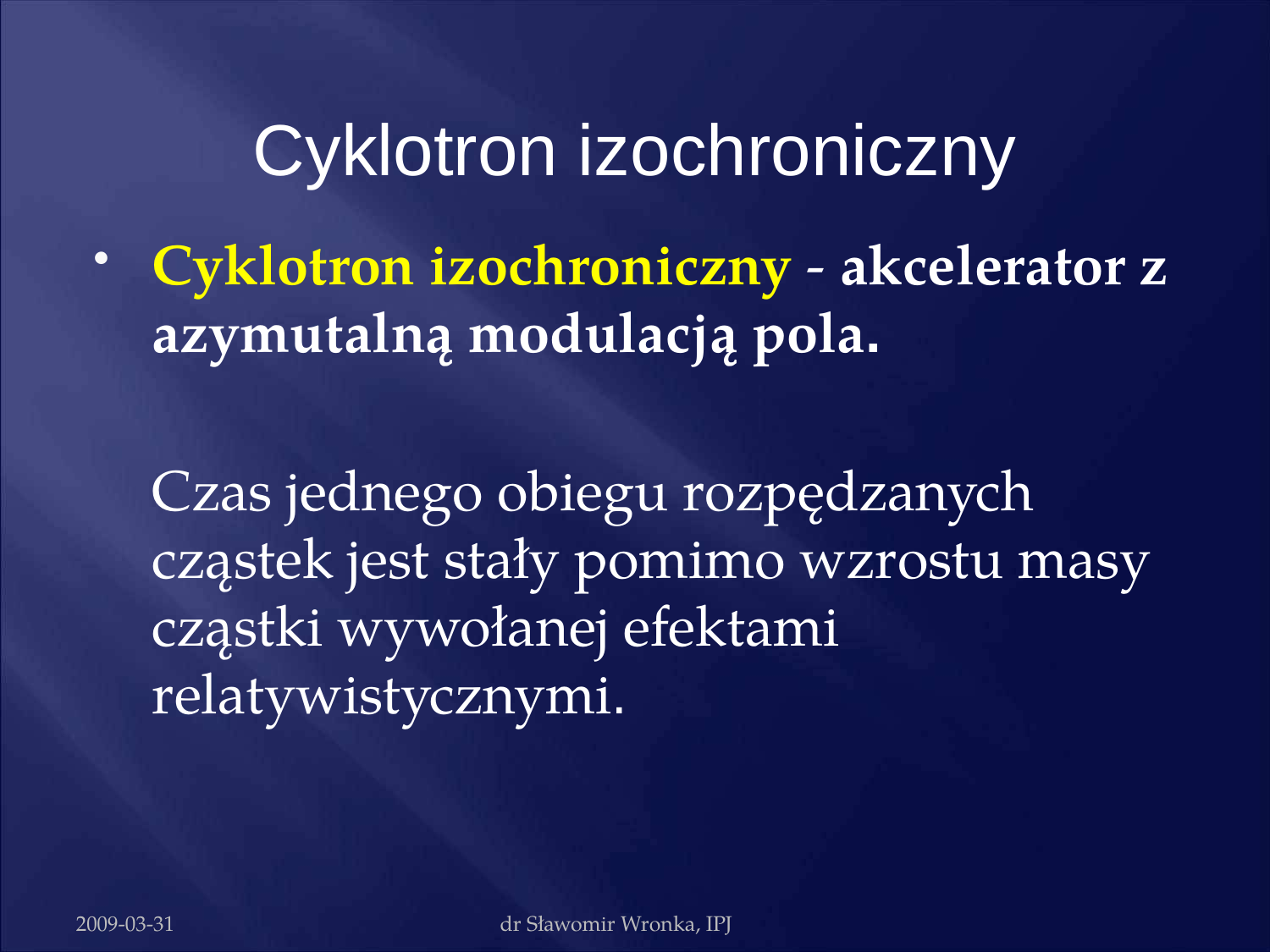

# Cyklotron izochroniczny
Cyklotron izochroniczny - akcelerator z azymutalną modulacją pola.

	Czas jednego obiegu rozpędzanych cząstek jest stały pomimo wzrostu masy cząstki wywołanej efektami relatywistycznymi.
2009-03-31
dr Sławomir Wronka, IPJ